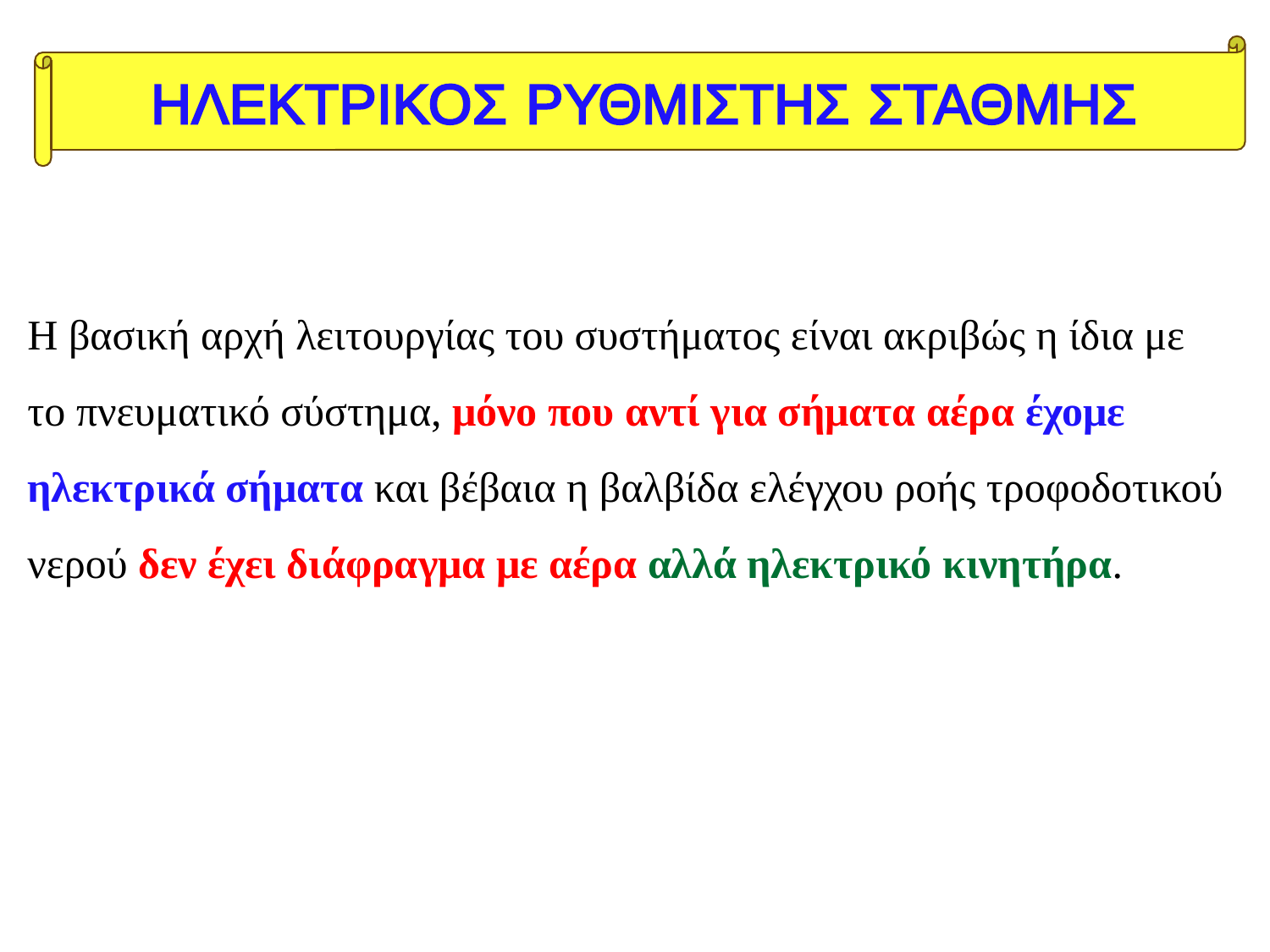

ΗΛΕΚΤΡΙΚΟΣ ΡΥΘΜΙΣΤΗΣ ΣΤΑΘΜΗΣ
Η βασική αρχή λειτουργίας του συστήματος είναι ακριβώς η ίδια με το πνευματικό σύστημα, μόνο που αντί για σήματα αέρα έχομε ηλεκτρικά σήματα και βέβαια η βαλβίδα ελέγχου ροής τροφοδοτικού νερού δεν έχει διάφραγμα με αέρα αλλά ηλεκτρικό κινητήρα.